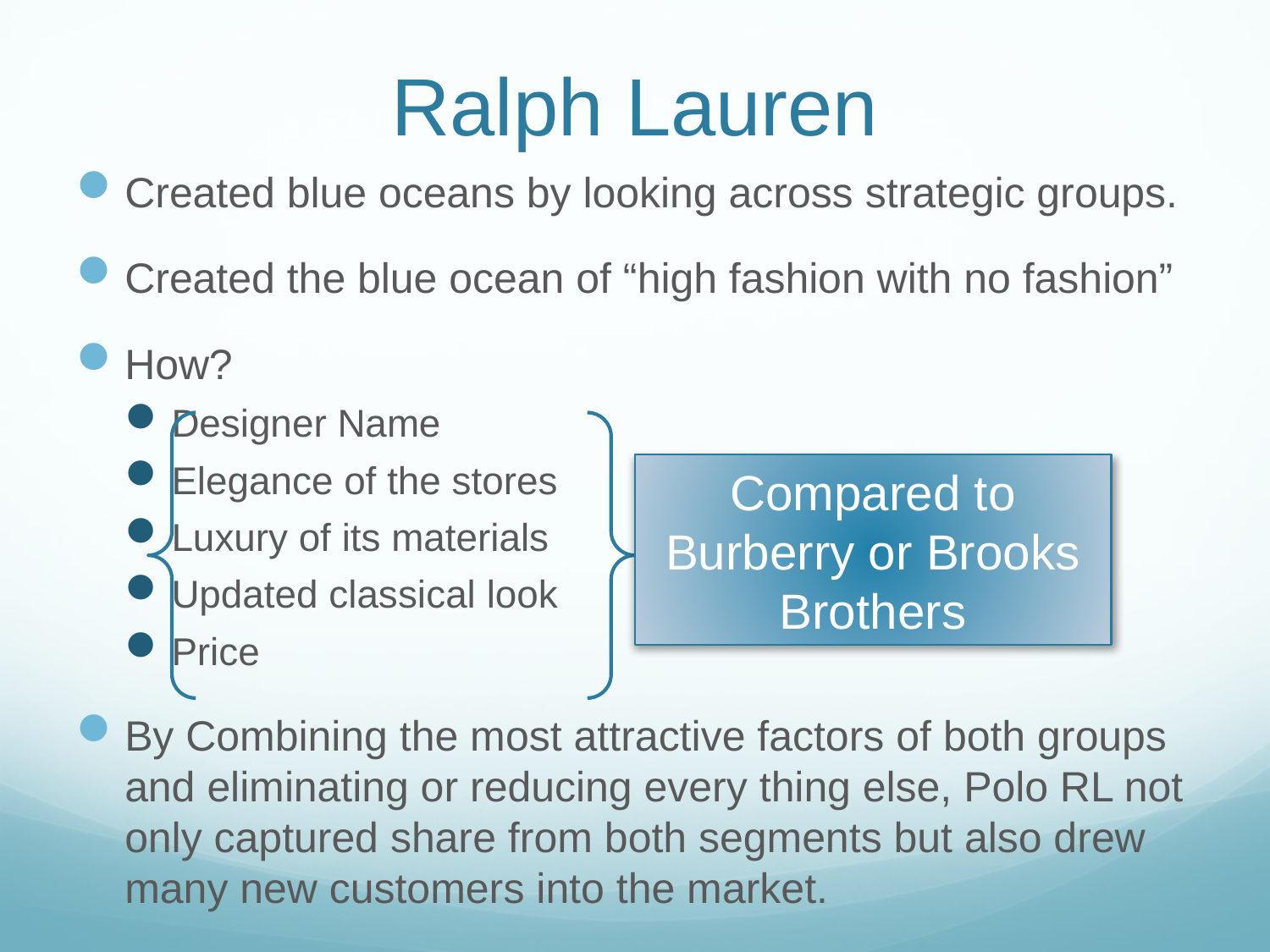

# Ralph Lauren
Created blue oceans by looking across strategic groups.
Created the blue ocean of “high fashion with no fashion”
How?
Designer Name
Elegance of the stores
Luxury of its materials
Updated classical look
Price
By Combining the most attractive factors of both groups and eliminating or reducing every thing else, Polo RL not only captured share from both segments but also drew many new customers into the market.

Compared to Burberry or Brooks Brothers